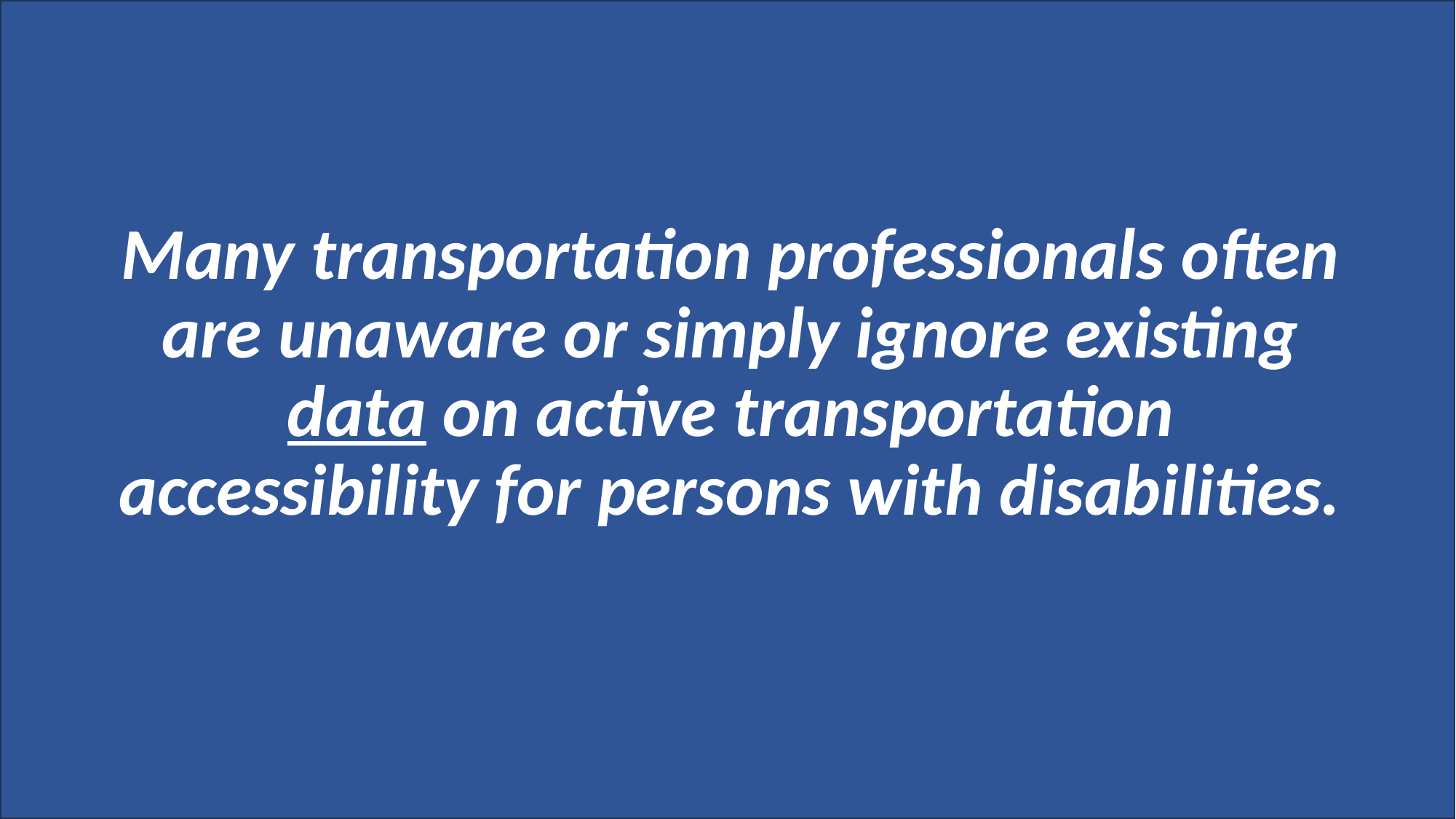

Many transportation professionals often are unaware or simply ignore existing data on active transportation accessibility for persons with disabilities.